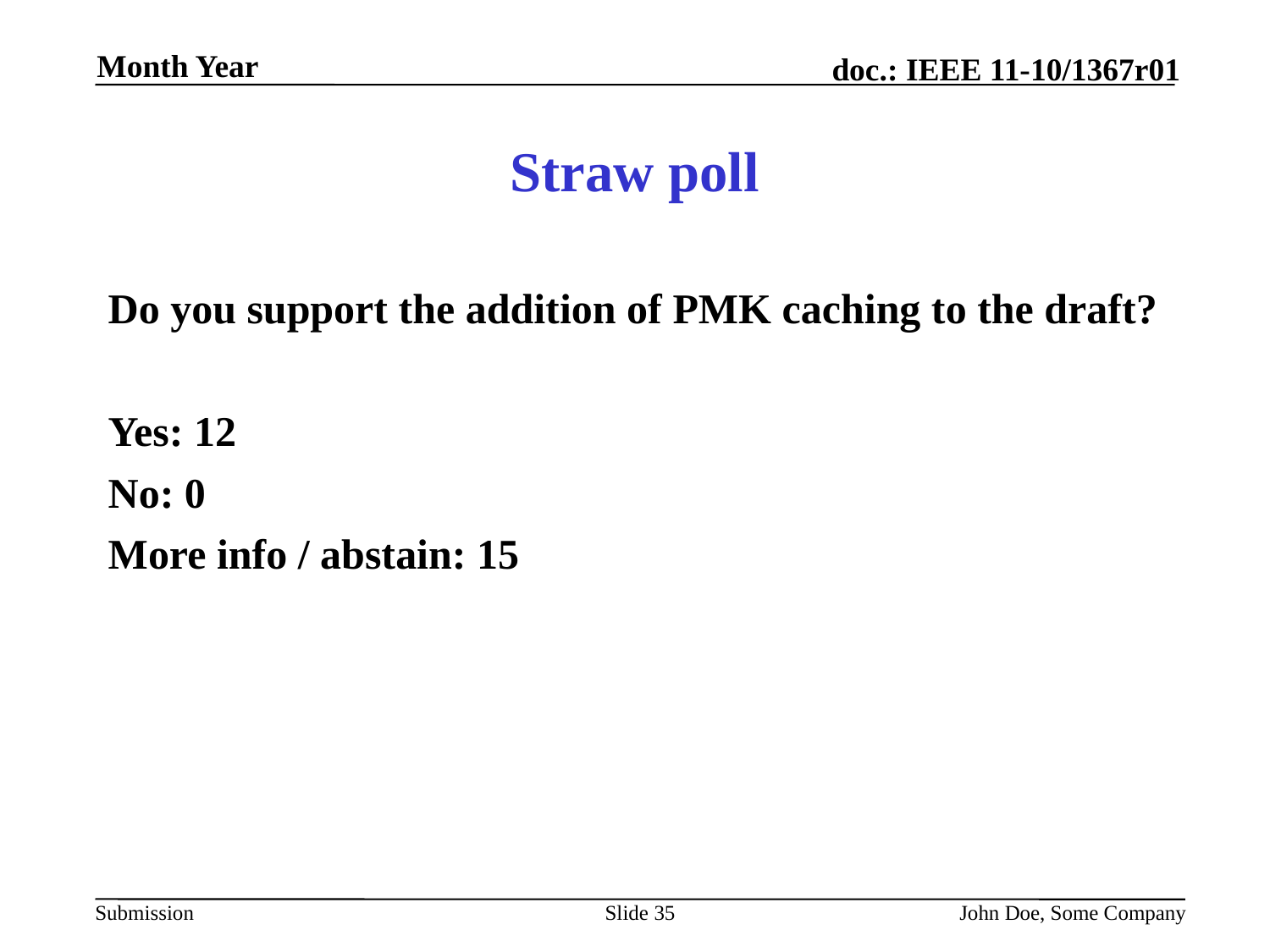

Month Year
# Straw poll
Do you support the addition of PMK caching to the draft?

Yes: 12
No: 0
More info / abstain: 15
Slide 35
John Doe, Some Company